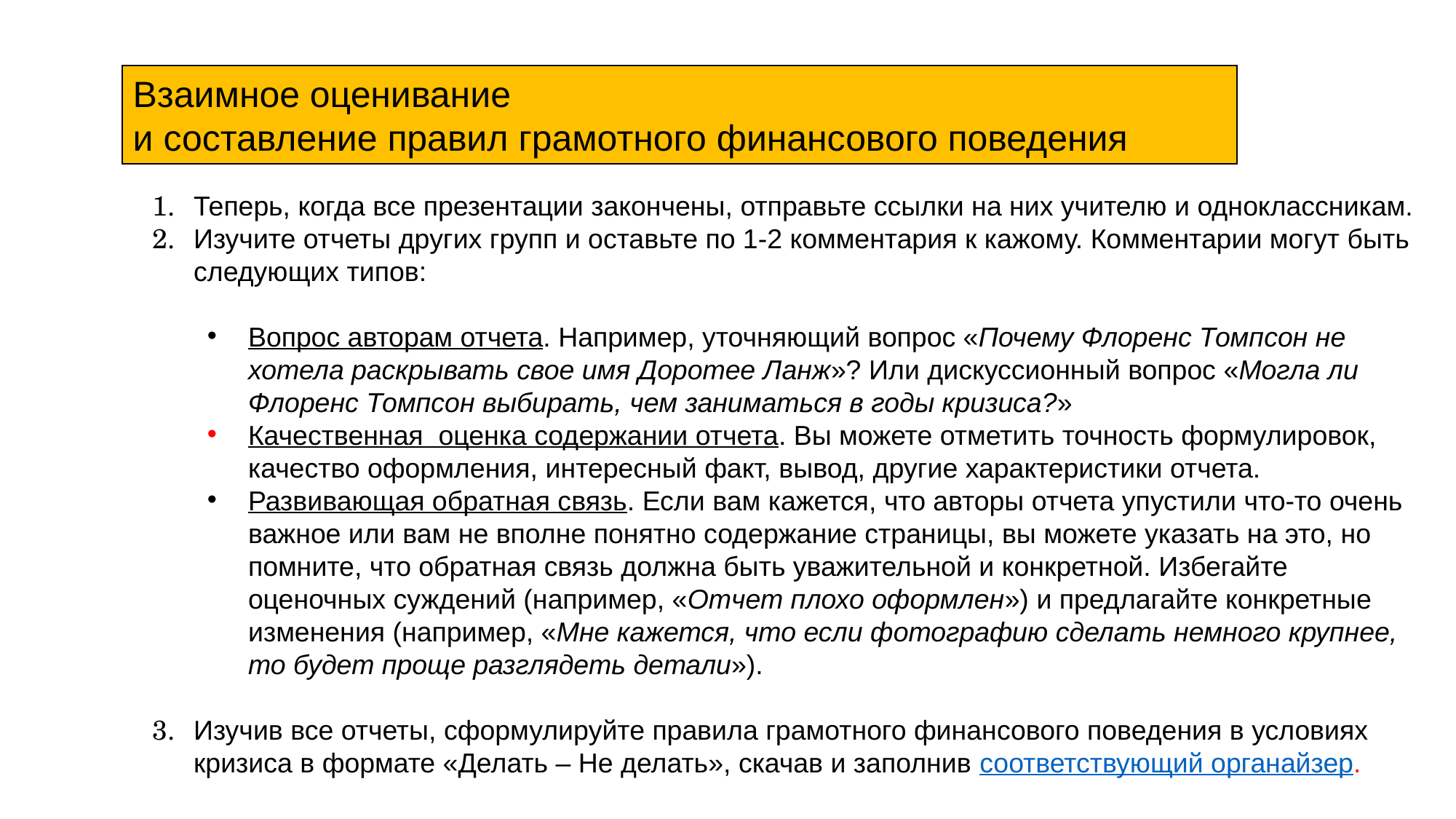

Взаимное оценивание
и составление правил грамотного финансового поведения
Теперь, когда все презентации закончены, отправьте ссылки на них учителю и одноклассникам.
Изучите отчеты других групп и оставьте по 1-2 комментария к кажому. Комментарии могут быть следующих типов:

Вопрос авторам отчета. Например, уточняющий вопрос «Почему Флоренс Томпсон не хотела раскрывать свое имя Доротее Ланж»? Или дискуссионный вопрос «Могла ли Флоренс Томпсон выбирать, чем заниматься в годы кризиса?»
Качественная  оценка содержании отчета. Вы можете отметить точность формулировок, качество оформления, интересный факт, вывод, другие характеристики отчета.
Развивающая обратная связь. Если вам кажется, что авторы отчета упустили что-то очень важное или вам не вполне понятно содержание страницы, вы можете указать на это, но помните, что обратная связь должна быть уважительной и конкретной. Избегайте оценочных суждений (например, «Отчет плохо оформлен») и предлагайте конкретные изменения (например, «Мне кажется, что если фотографию сделать немного крупнее, то будет проще разглядеть детали»).

Изучив все отчеты, сформулируйте правила грамотного финансового поведения в условиях кризиса в формате «Делать – Не делать», скачав и заполнив соответствующий органайзер.